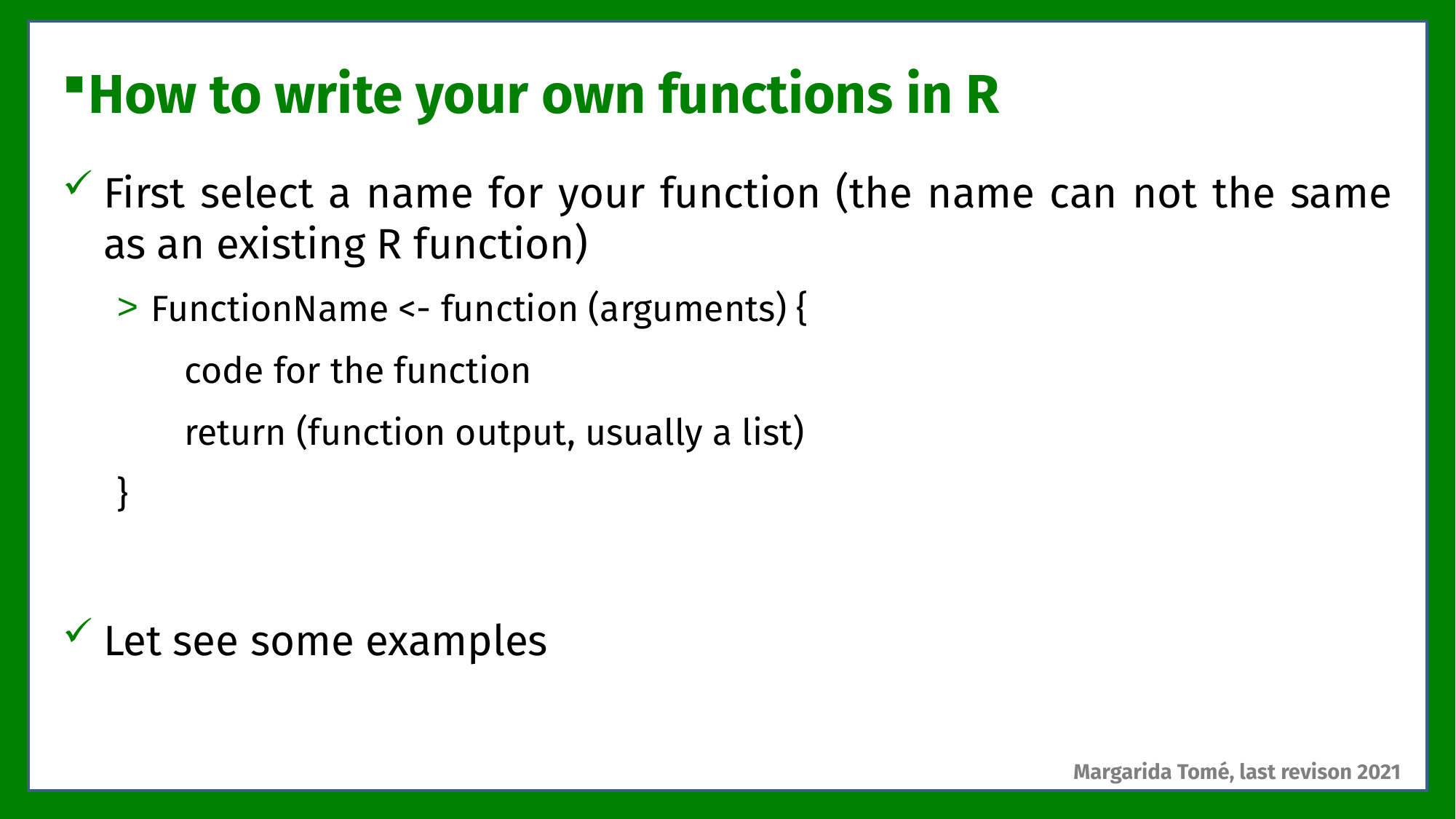

# How to write your own functions in R
First select a name for your function (the name can not the same as an existing R function)
FunctionName <- function (arguments) {
       code for the function
       return (function output, usually a list)
}

Let see some examples